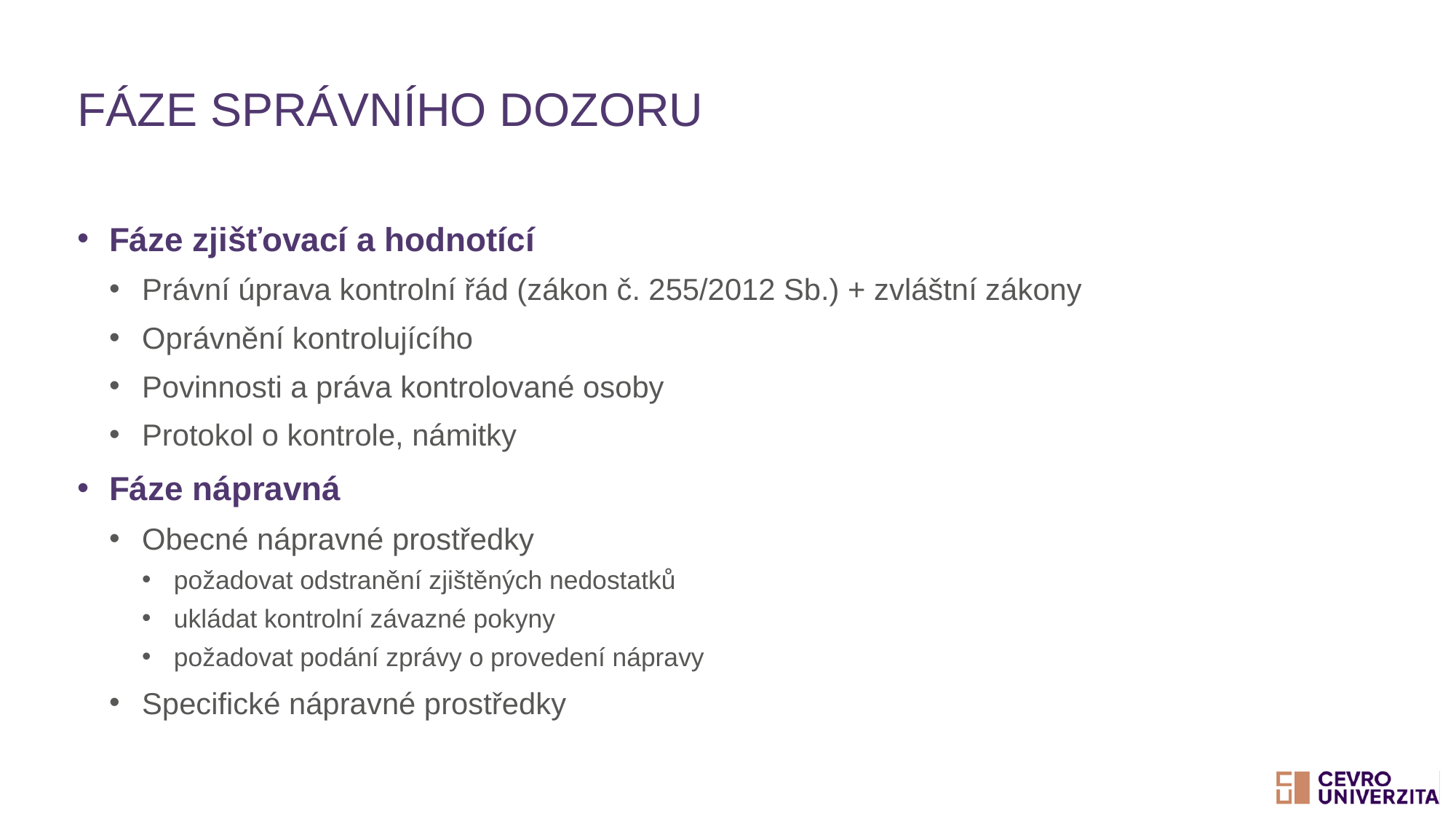

# Fáze správního dozoru
Fáze zjišťovací a hodnotící
Právní úprava kontrolní řád (zákon č. 255/2012 Sb.) + zvláštní zákony
Oprávnění kontrolujícího
Povinnosti a práva kontrolované osoby
Protokol o kontrole, námitky
Fáze nápravná
Obecné nápravné prostředky
požadovat odstranění zjištěných nedostatků
ukládat kontrolní závazné pokyny
požadovat podání zprávy o provedení nápravy
Specifické nápravné prostředky